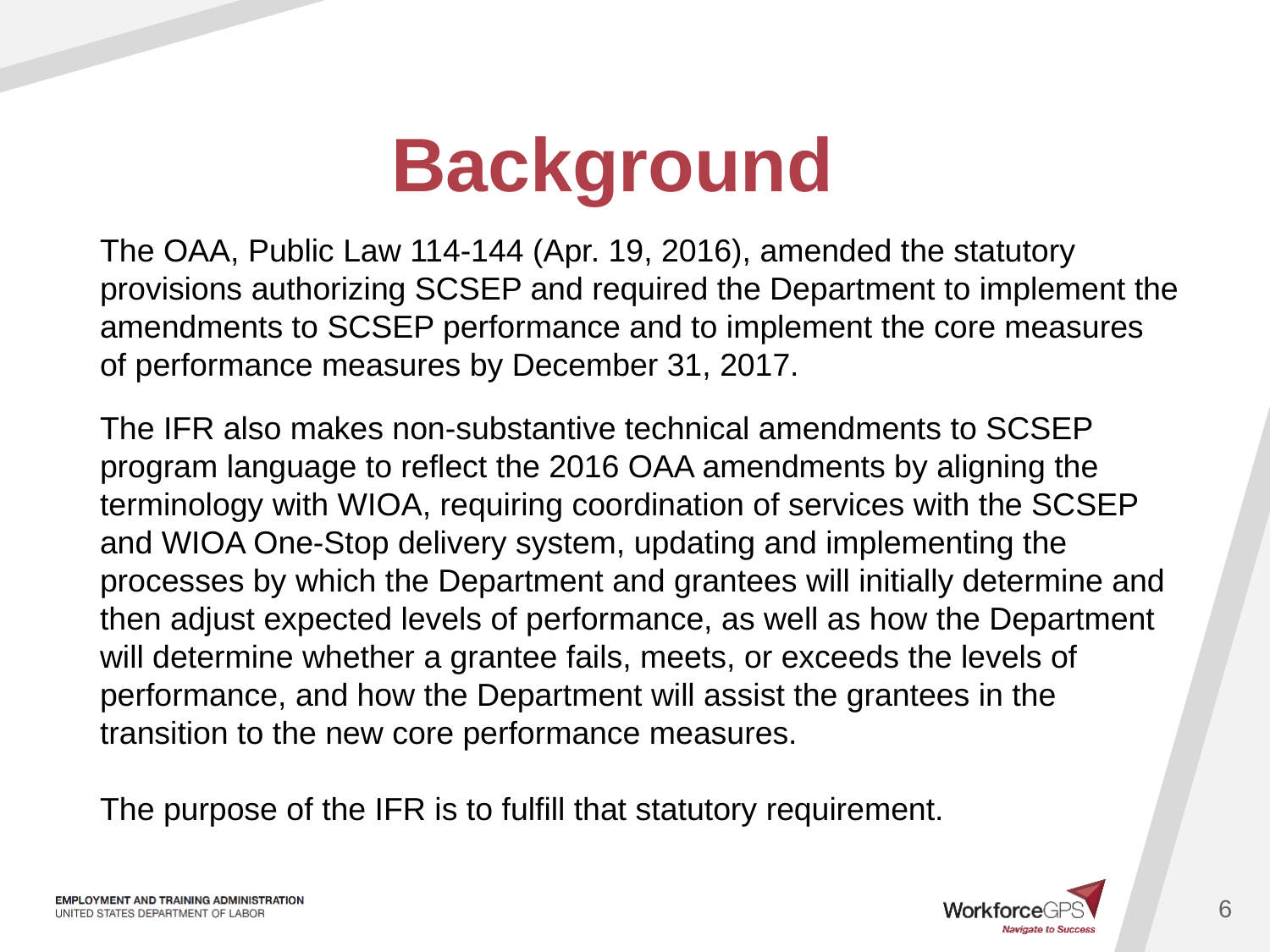

# Background
The OAA, Public Law 114-144 (Apr. 19, 2016), amended the statutory provisions authorizing SCSEP and required the Department to implement the amendments to SCSEP performance and to implement the core measures of performance measures by December 31, 2017.

The IFR also makes non-substantive technical amendments to SCSEP program language to reflect the 2016 OAA amendments by aligning the terminology with WIOA, requiring coordination of services with the SCSEP and WIOA One-Stop delivery system, updating and implementing the processes by which the Department and grantees will initially determine and then adjust expected levels of performance, as well as how the Department will determine whether a grantee fails, meets, or exceeds the levels of performance, and how the Department will assist the grantees in the transition to the new core performance measures.

The purpose of the IFR is to fulfill that statutory requirement.

6